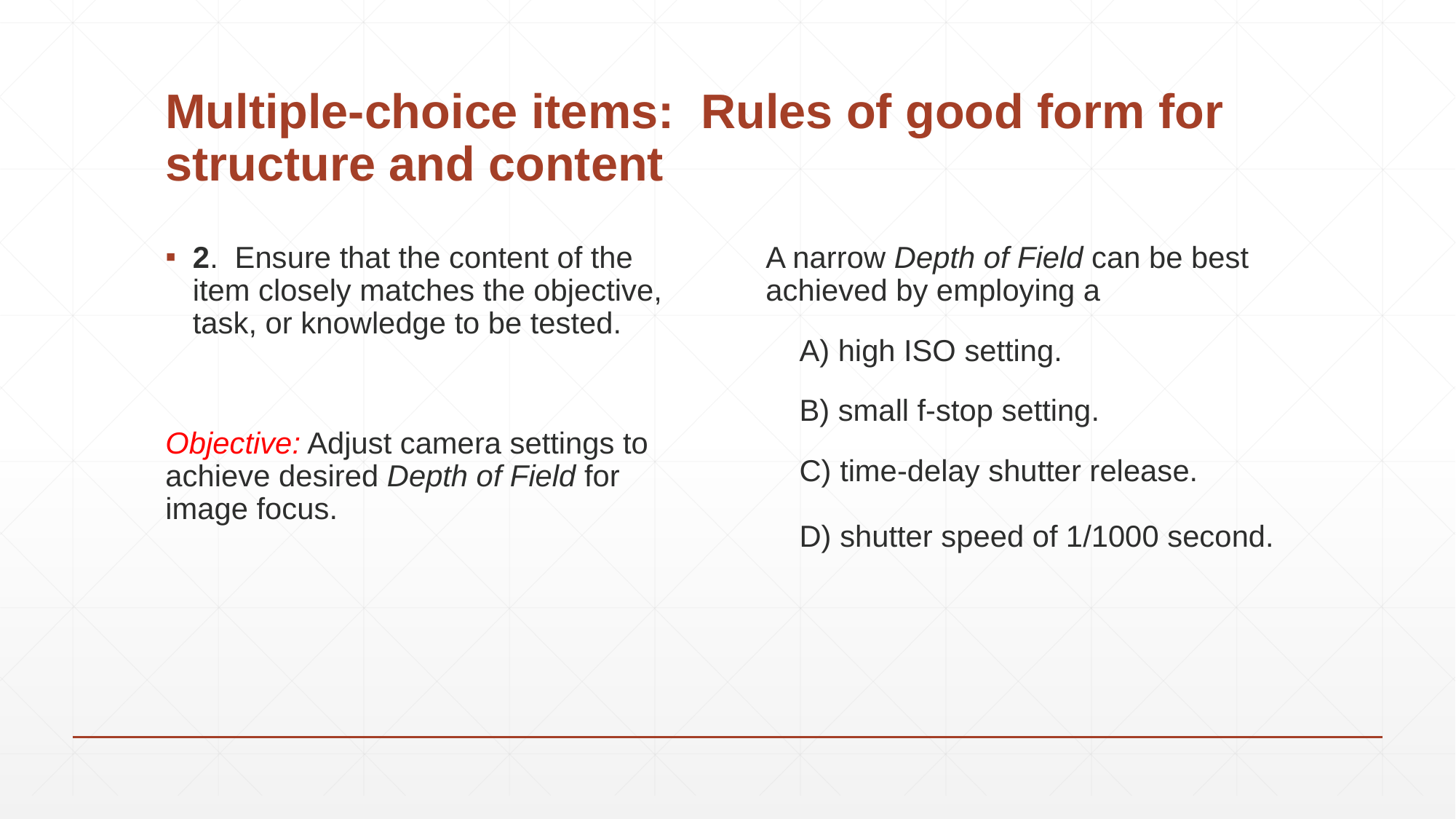

# Multiple-choice items:  Rules of good form for structure and content
2.  Ensure that the content of the item closely matches the objective, task, or knowledge to be tested.

Objective: Adjust camera settings to achieve desired Depth of Field for image focus.

A narrow Depth of Field can be best achieved by employing a
    A) high ISO setting.
    B) small f-stop setting.
    C) time-delay shutter release.

    D) shutter speed of 1/1000 second.